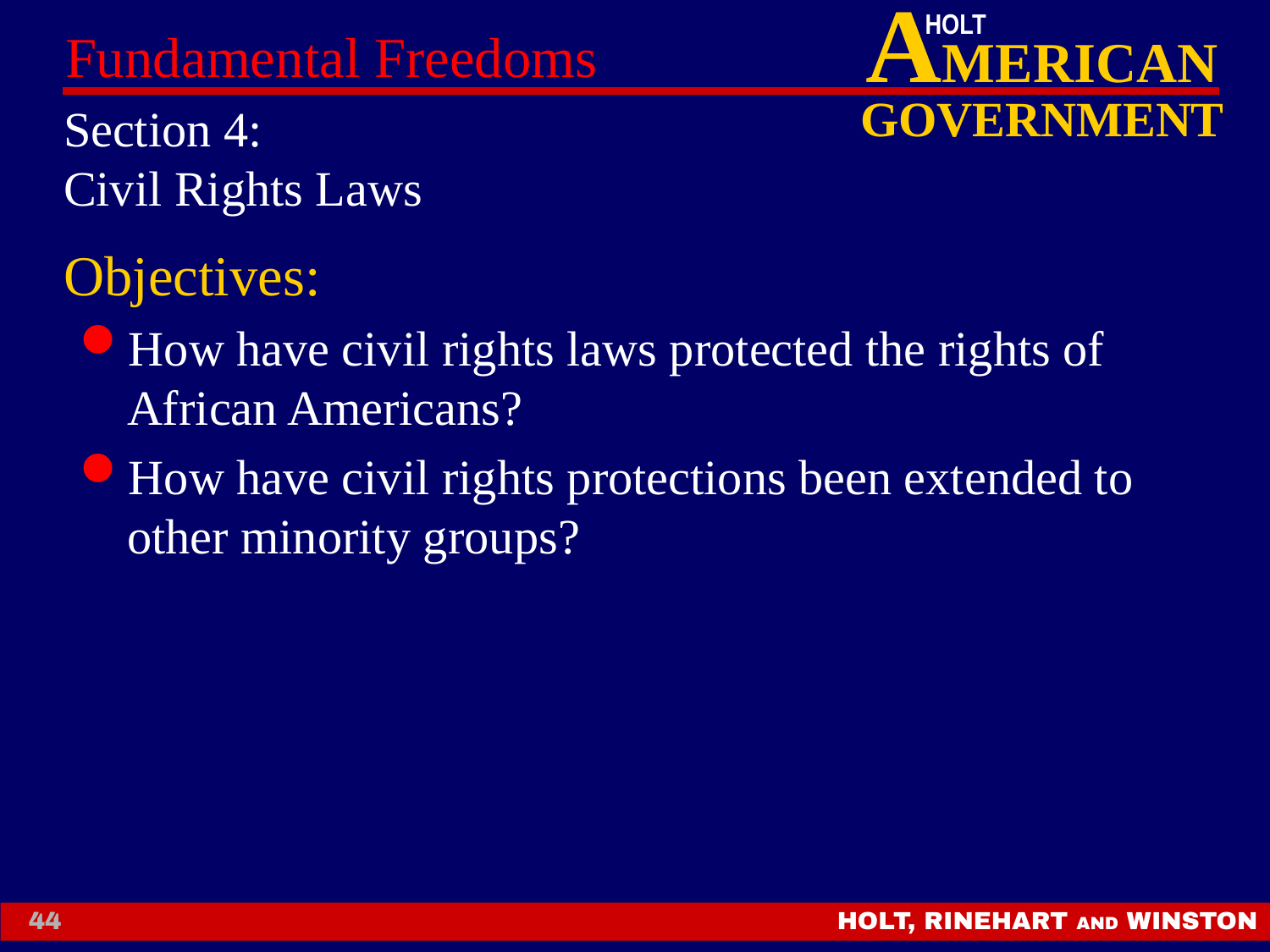

# Section 4: Civil Rights Laws
Objectives:
How have civil rights laws protected the rights of African Americans?
How have civil rights protections been extended to other minority groups?
44